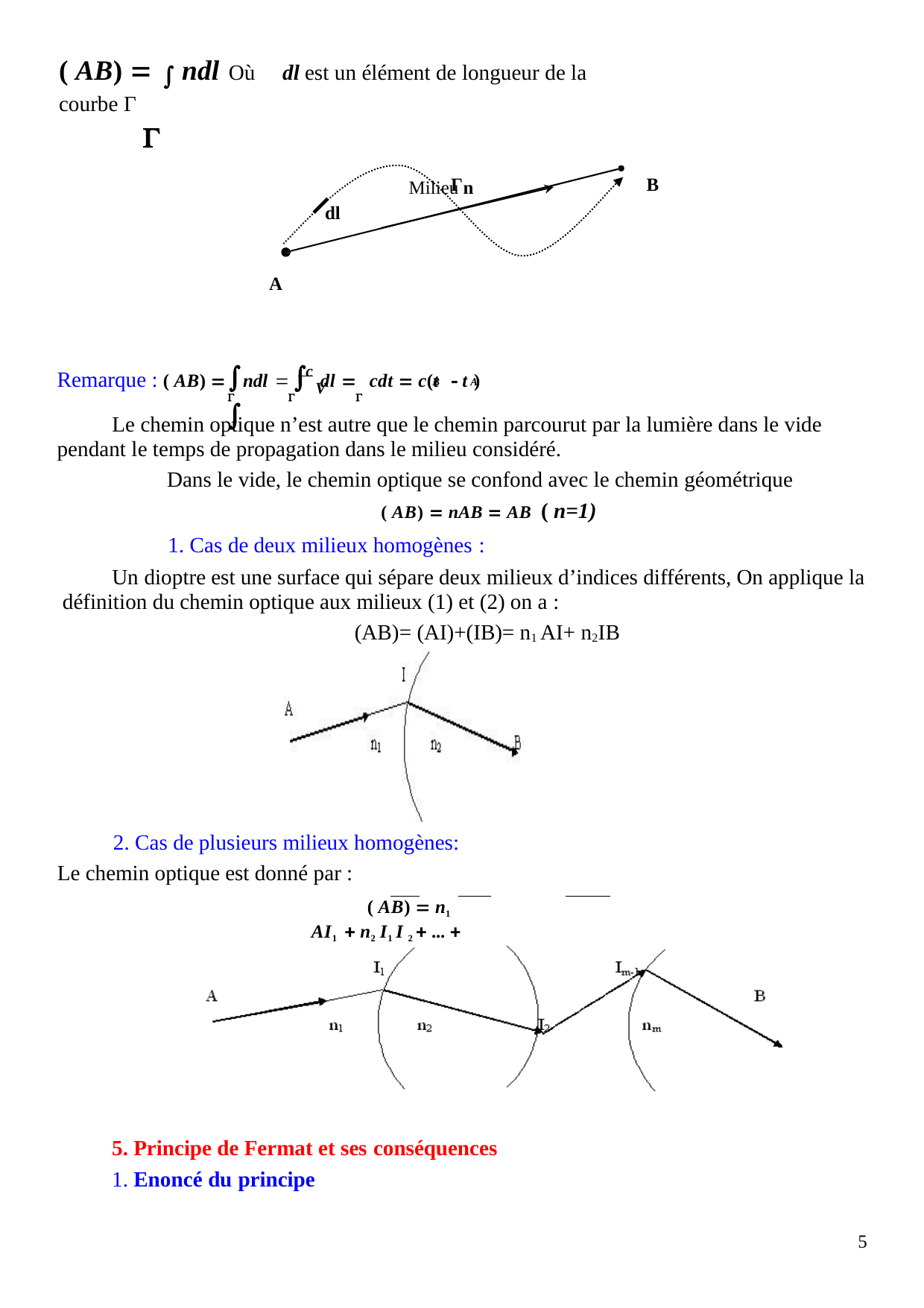

( AB) = ∫ ndl Où	dl est un élément de longueur de la courbe Γ
Γ
Milieu n

Γ
B

dl

A
Remarque : ( AB) =	ndl =	c dl =	cdt = c(t	− t )
∫	∫ V	∫
B	A

Γ	Γ	Γ
Le chemin optique n’est autre que le chemin parcourut par la lumière dans le vide  pendant le temps de propagation dans le milieu considéré.
Dans le vide, le chemin optique se confond avec le chemin géométrique
( AB) = nAB = AB  ( n=1)
1. Cas de deux milieux homogènes :
Un dioptre est une surface qui sépare deux milieux d’indices différents, On applique la  définition du chemin optique aux milieux (1) et (2) on a :
(AB)= (AI)+(IB)= n1 AI+ n2IB

2. Cas de plusieurs milieux homogènes:  Le chemin optique est donné par :
( AB) = n1 AI1 + n2 I1 I 2 + ... + nm Im−1 B

5. Principe de Fermat et ses conséquences
1. Enoncé du principe
5